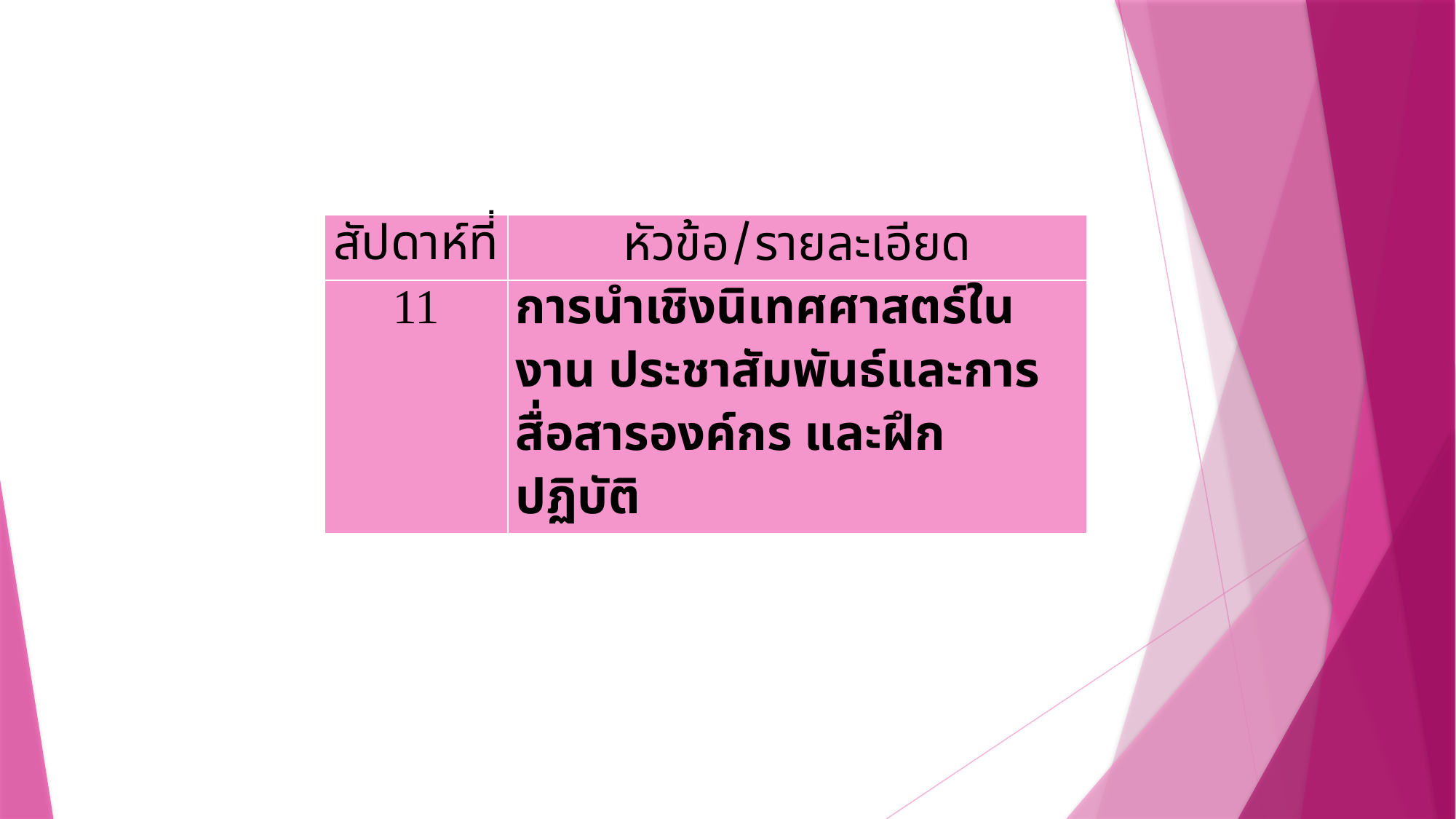

#
| สัปดาห์ที่ | หัวข้อ/รายละเอียด |
| --- | --- |
| 11 | การนำเชิงนิเทศศาสตร์ในงาน ประชาสัมพันธ์และการสื่อสารองค์กร และฝึกปฏิบัติ |